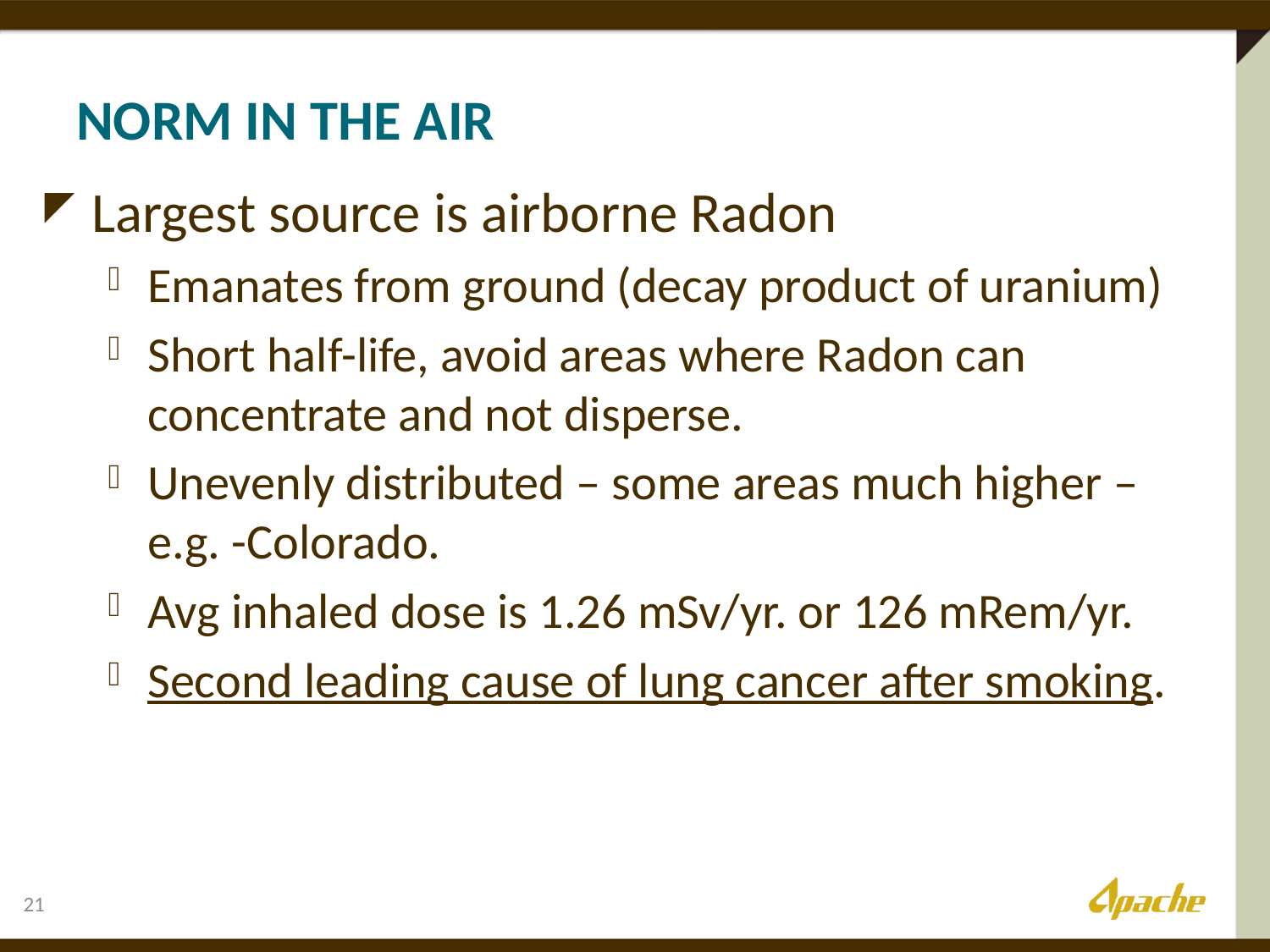

# Norm in the Air
Largest source is airborne Radon
Emanates from ground (decay product of uranium)
Short half-life, avoid areas where Radon can concentrate and not disperse.
Unevenly distributed – some areas much higher – e.g. -Colorado.
Avg inhaled dose is 1.26 mSv/yr. or 126 mRem/yr.
Second leading cause of lung cancer after smoking.

21